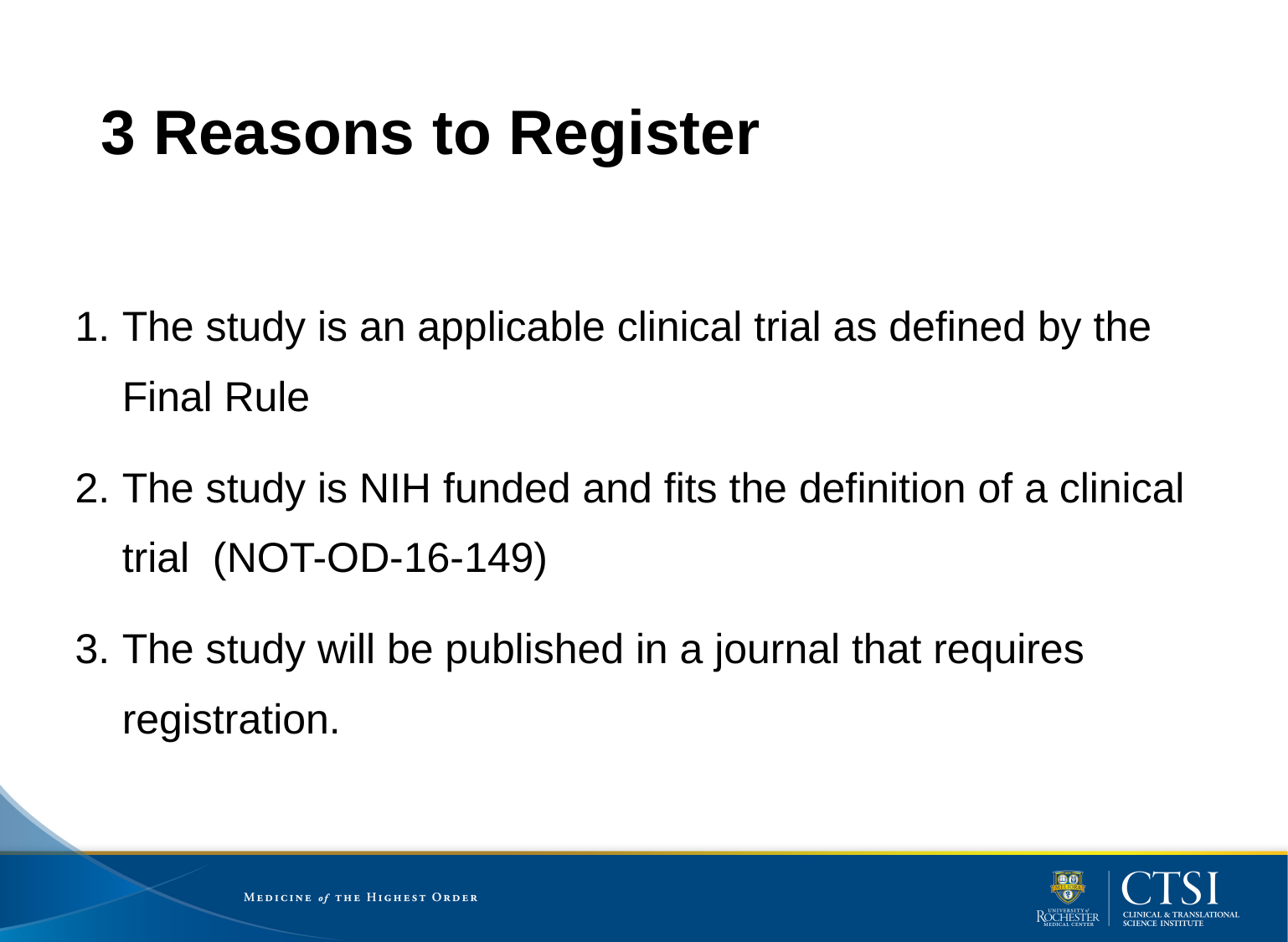

# 3 Reasons to Register
The study is an applicable clinical trial as defined by the Final Rule
The study is NIH funded and fits the definition of a clinical trial  (NOT-OD-16-149)
The study will be published in a journal that requires registration.